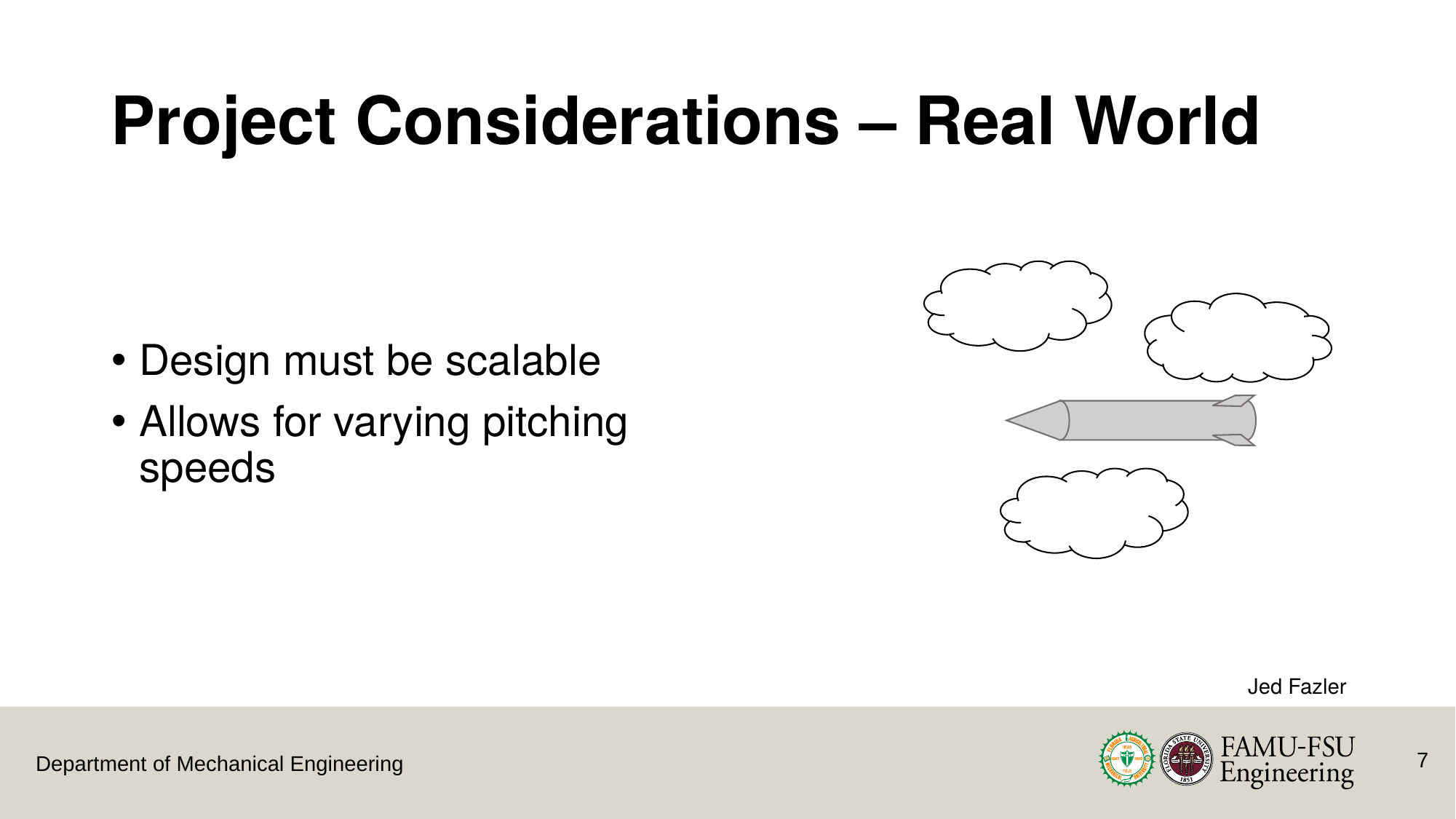

# Project Considerations – Real World

Design must be scalable
Allows for varying pitching speeds

Jed Fazler
7